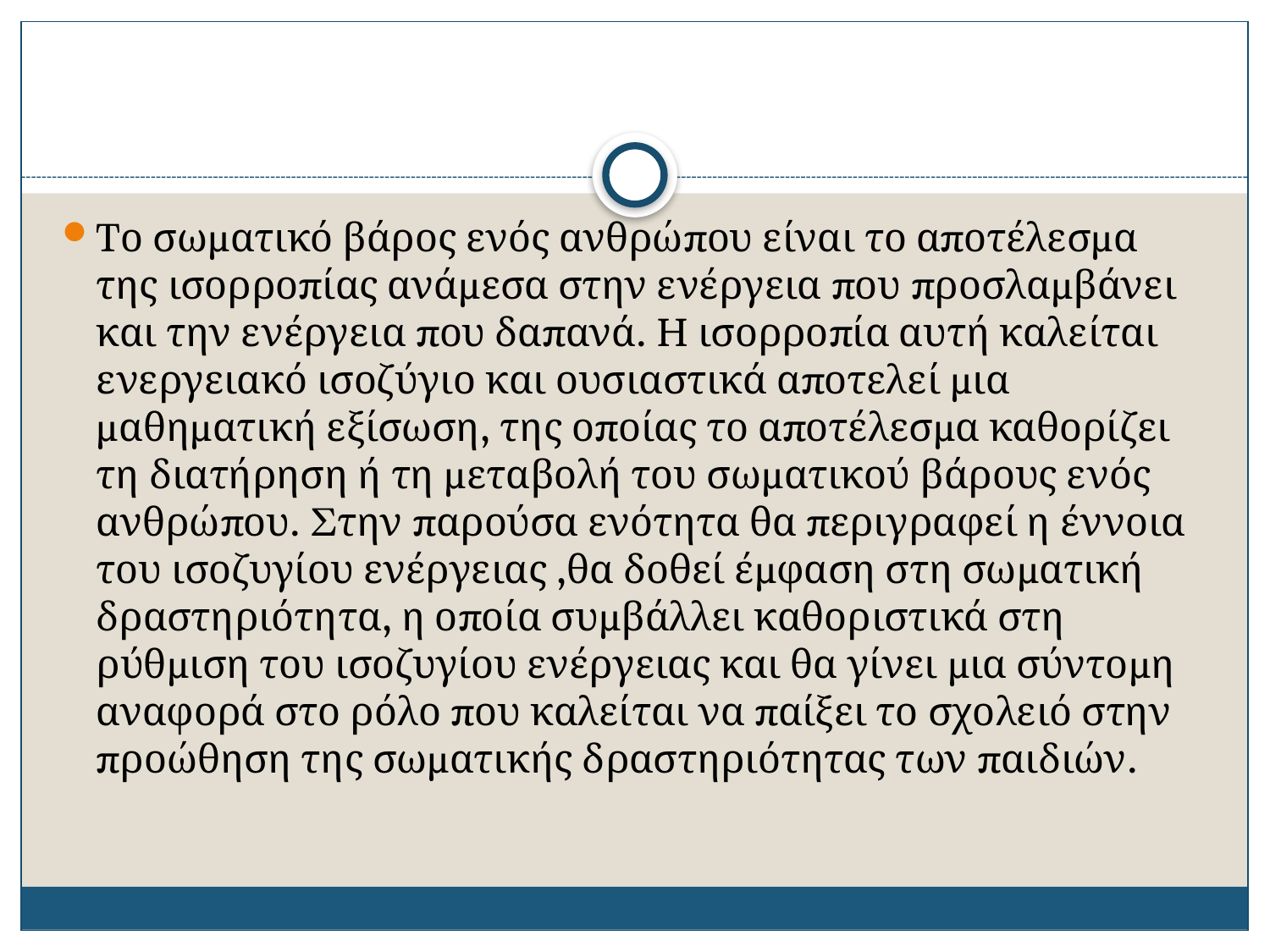

Το σωματικό βάρος ενός ανθρώπου είναι το αποτέλεσμα της ισορροπίας ανάμεσα στην ενέργεια που προσλαμβάνει και την ενέργεια που δαπανά. Η ισορροπία αυτή καλείται ενεργειακό ισοζύγιο και ουσιαστικά αποτελεί μια μαθηματική εξίσωση, της οποίας το αποτέλεσμα καθορίζει τη διατήρηση ή τη μεταβολή του σωματικού βάρους ενός ανθρώπου. Στην παρούσα ενότητα θα περιγραφεί η έννοια του ισοζυγίου ενέργειας ,θα δοθεί έμφαση στη σωματική δραστηριότητα, η οποία συμβάλλει καθοριστικά στη ρύθμιση του ισοζυγίου ενέργειας και θα γίνει μια σύντομη αναφορά στο ρόλο που καλείται να παίξει το σχολειό στην προώθηση της σωματικής δραστηριότητας των παιδιών.